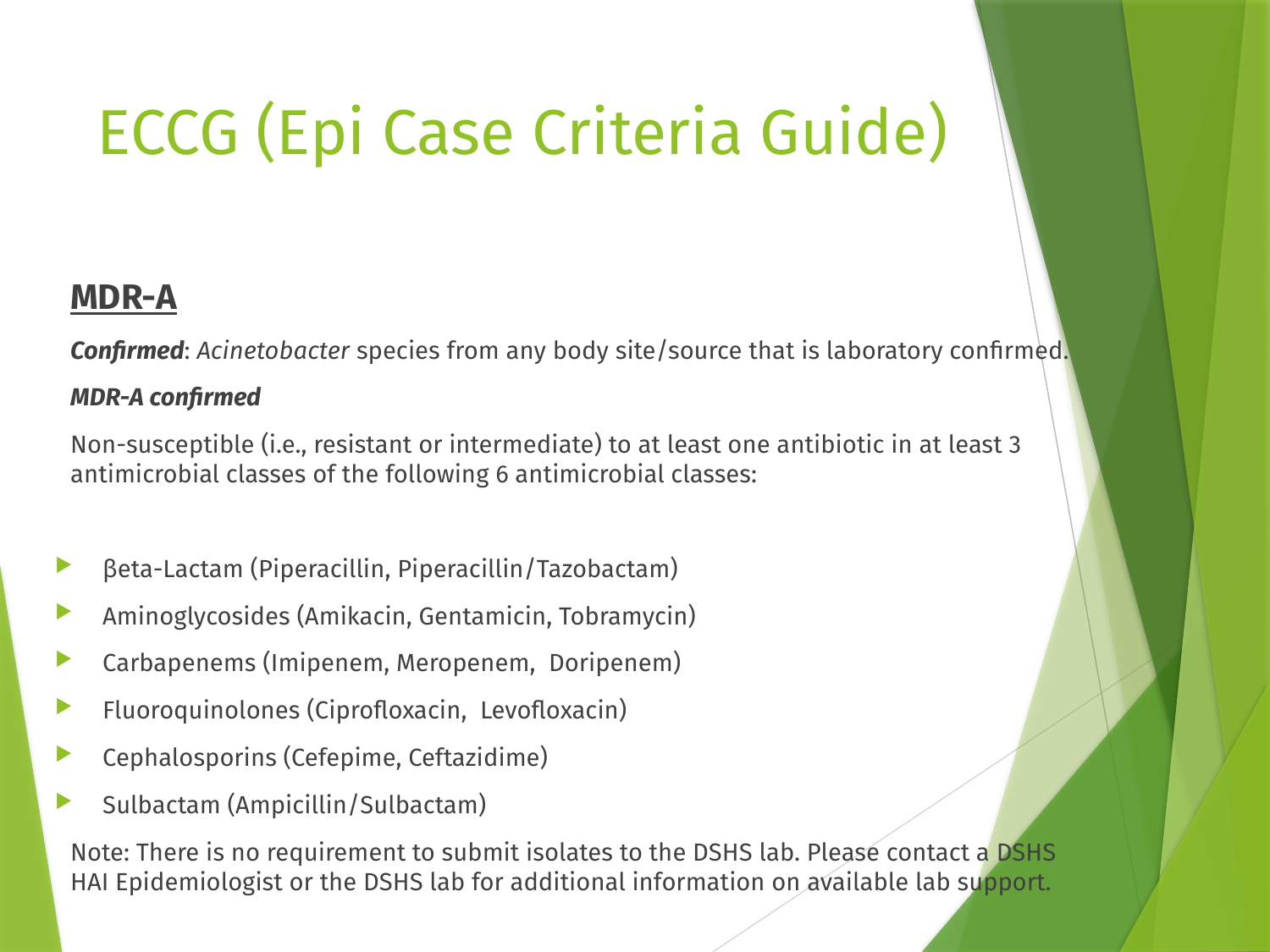

# ECCG (Epi Case Criteria Guide)
MDR-A
Confirmed: Acinetobacter species from any body site/source that is laboratory confirmed.
MDR-A confirmed
Non-susceptible (i.e., resistant or intermediate) to at least one antibiotic in at least 3 antimicrobial classes of the following 6 antimicrobial classes:

βeta-Lactam (Piperacillin, Piperacillin/Tazobactam)
Aminoglycosides (Amikacin, Gentamicin, Tobramycin)
Carbapenems (Imipenem, Meropenem,  Doripenem)
Fluoroquinolones (Ciprofloxacin,  Levofloxacin)
Cephalosporins (Cefepime, Ceftazidime)
Sulbactam (Ampicillin/Sulbactam)
Note: There is no requirement to submit isolates to the DSHS lab. Please contact a DSHS HAI Epidemiologist or the DSHS lab for additional information on available lab support.